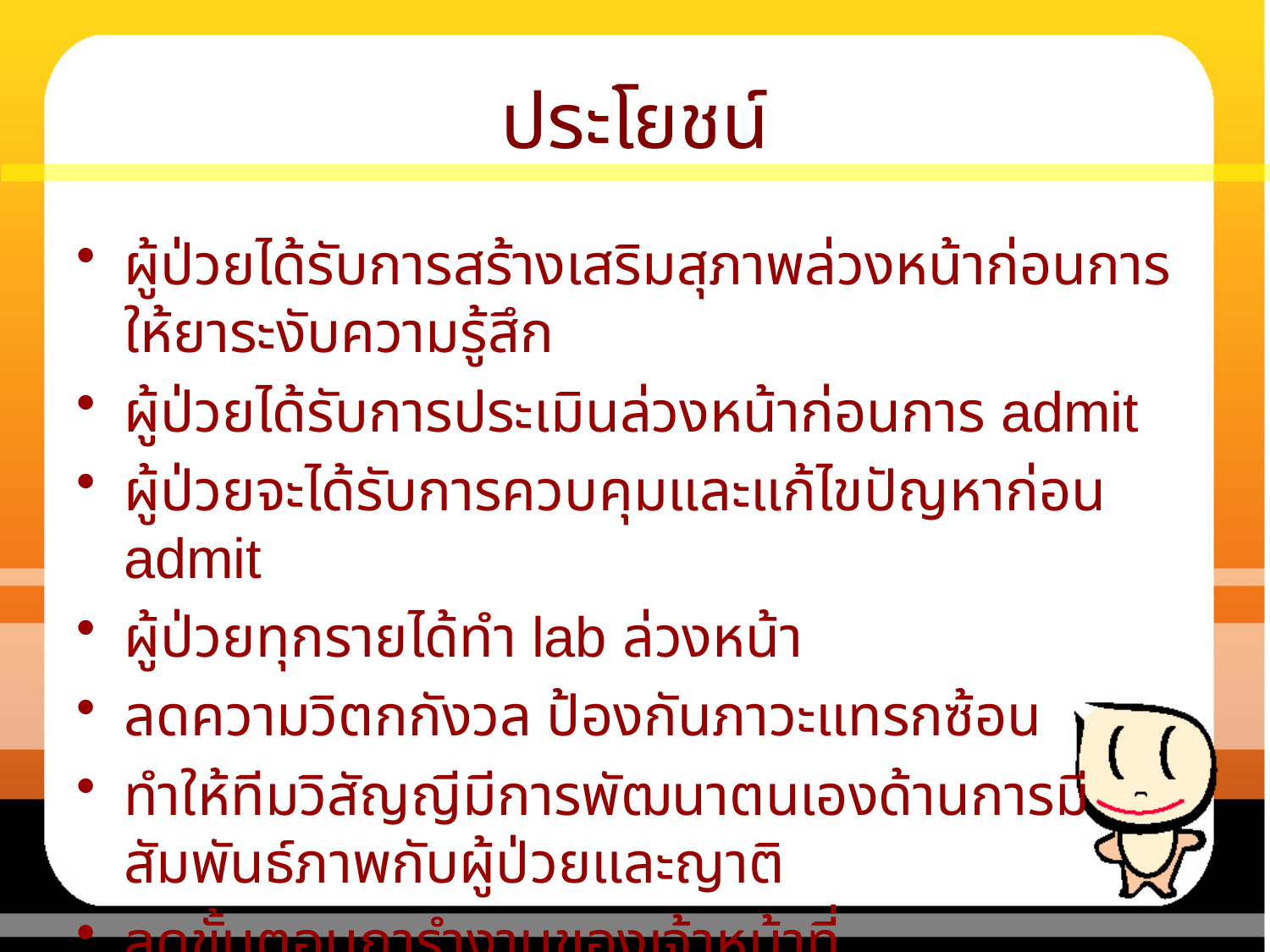

# ประโยชน์
ผู้ป่วยได้รับการสร้างเสริมสุภาพล่วงหน้าก่อนการให้ยาระงับความรู้สึก
ผู้ป่วยได้รับการประเมินล่วงหน้าก่อนการ admit
ผู้ป่วยจะได้รับการควบคุมและแก้ไขปัญหาก่อน admit
ผู้ป่วยทุกรายได้ทำ lab ล่วงหน้า
ลดความวิตกกังวล ป้องกันภาวะแทรกซ้อน
ทำให้ทีมวิสัญญีมีการพัฒนาตนเองด้านการมีสัมพันธ์ภาพกับผู้ป่วยและญาติ
ลดขั้นตอนการำงานของเจ้าหน้าที่